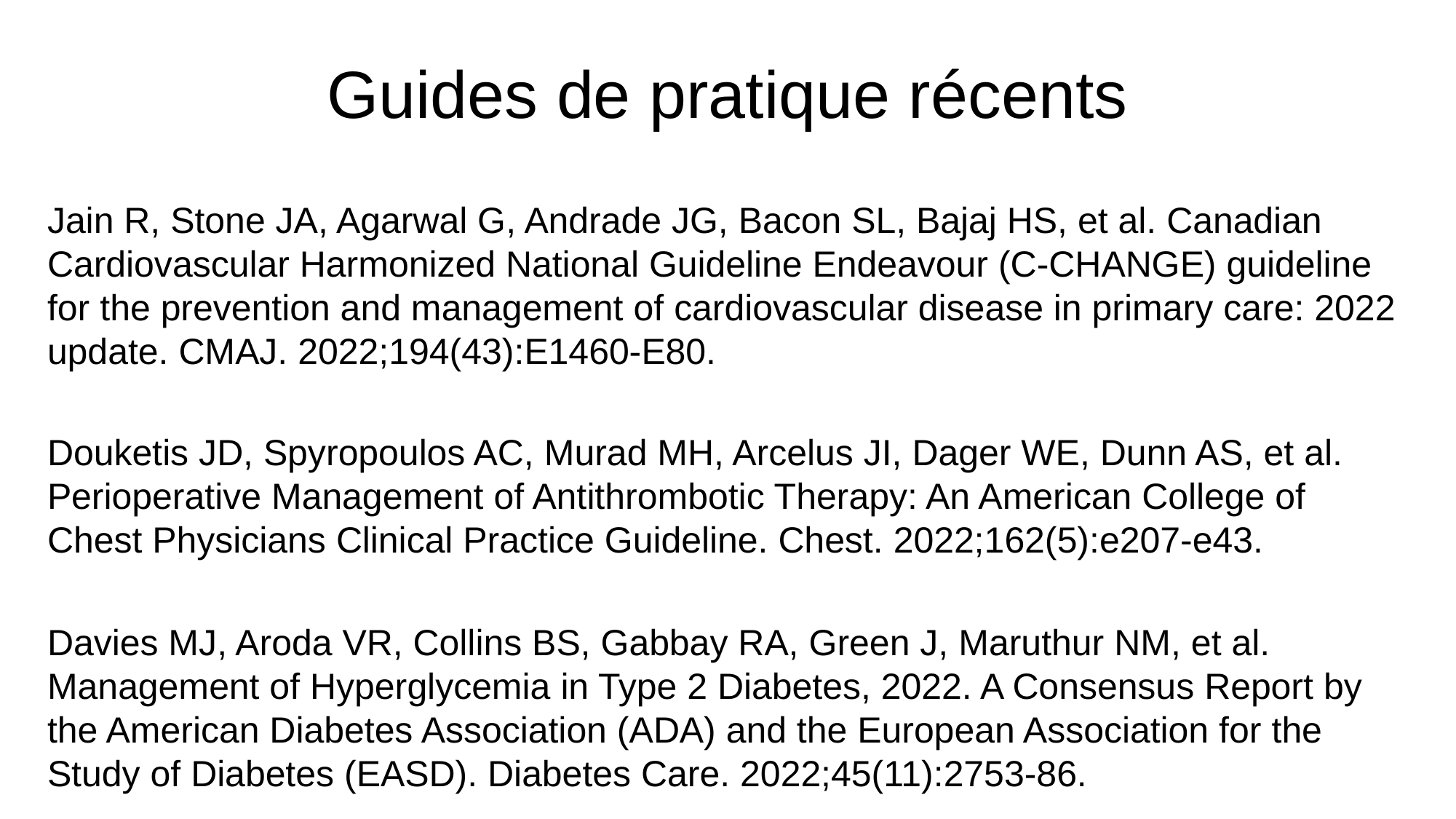

# Guides de pratique récents
Jain R, Stone JA, Agarwal G, Andrade JG, Bacon SL, Bajaj HS, et al. Canadian Cardiovascular Harmonized National Guideline Endeavour (C-CHANGE) guideline for the prevention and management of cardiovascular disease in primary care: 2022 update. CMAJ. 2022;194(43):E1460-E80.

Douketis JD, Spyropoulos AC, Murad MH, Arcelus JI, Dager WE, Dunn AS, et al. Perioperative Management of Antithrombotic Therapy: An American College of Chest Physicians Clinical Practice Guideline. Chest. 2022;162(5):e207-e43.

Davies MJ, Aroda VR, Collins BS, Gabbay RA, Green J, Maruthur NM, et al. Management of Hyperglycemia in Type 2 Diabetes, 2022. A Consensus Report by the American Diabetes Association (ADA) and the European Association for the Study of Diabetes (EASD). Diabetes Care. 2022;45(11):2753-86.